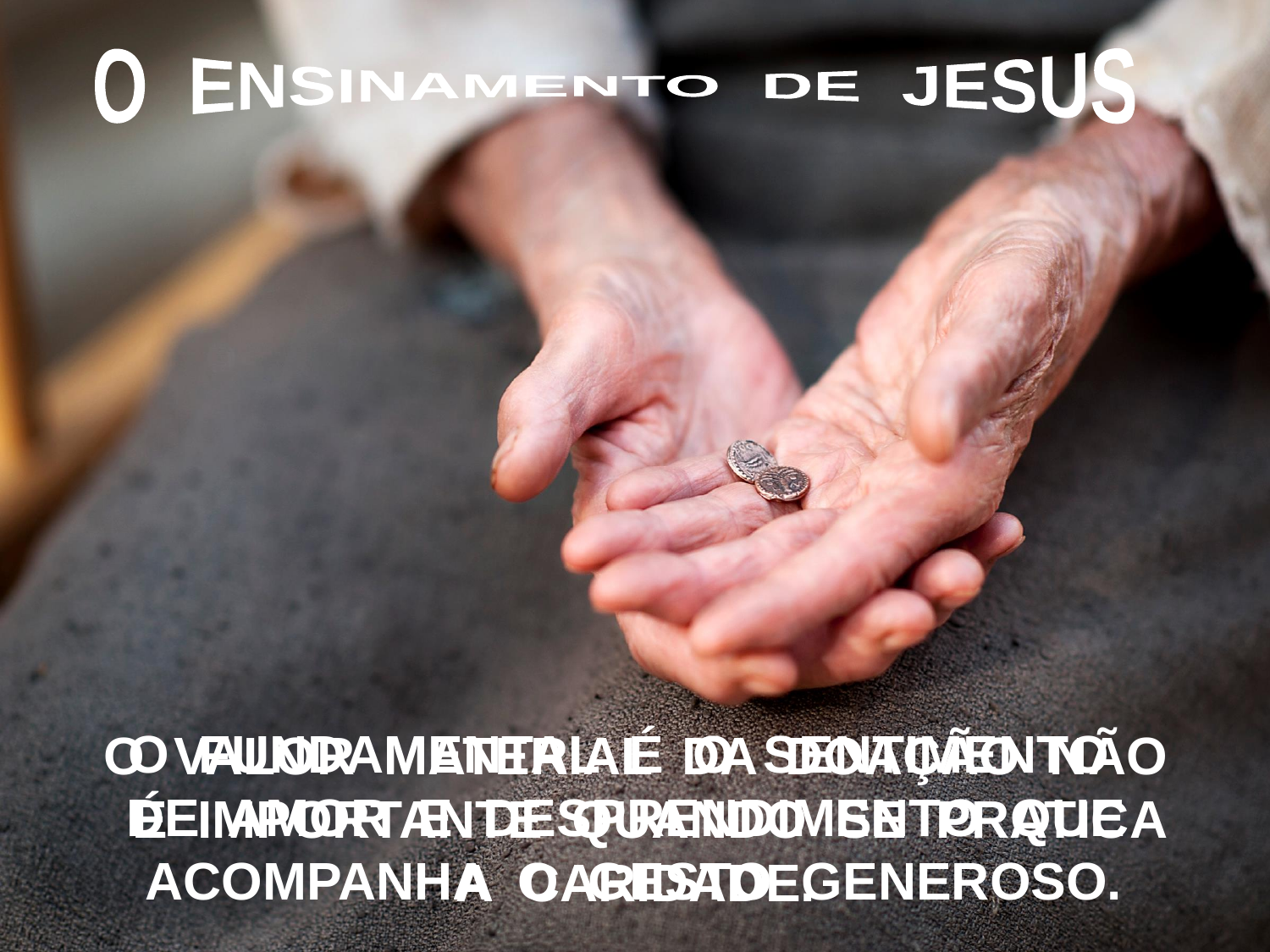

O  ENSINAMENTO  DE  JESUS
O  FUNDAMENTAL  É  O  SENTIMENTO
DE  AMOR  E  DESPRENDIMENTO  QUE  ACOMPANHA  O  GESTO  GENEROSO.
O  VALOR  MATERIAL  DA  DOAÇÃO  NÃO
  É  IMPORTANTE  QUANDO  SE  PRATICA
A  CARIDADE.